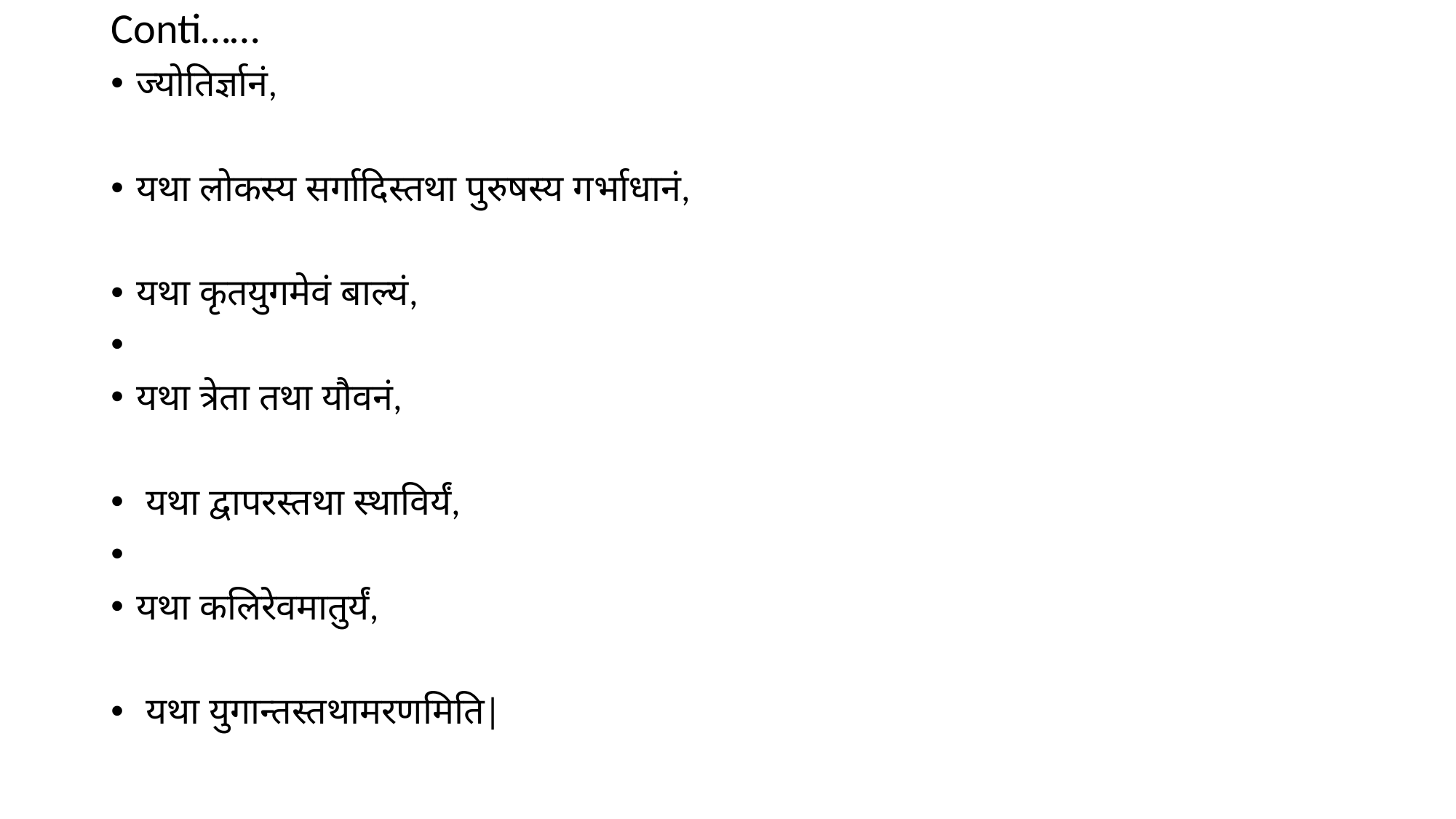

# Conti……
ज्योतिर्ज्ञानं,

यथा लोकस्य सर्गादिस्तथा पुरुषस्य गर्भाधानं,

यथा कृतयुगमेवं बाल्यं,

यथा त्रेता तथा यौवनं,

 यथा द्वापरस्तथा स्थाविर्यं,

यथा कलिरेवमातुर्यं,

 यथा युगान्तस्तथामरणमिति|